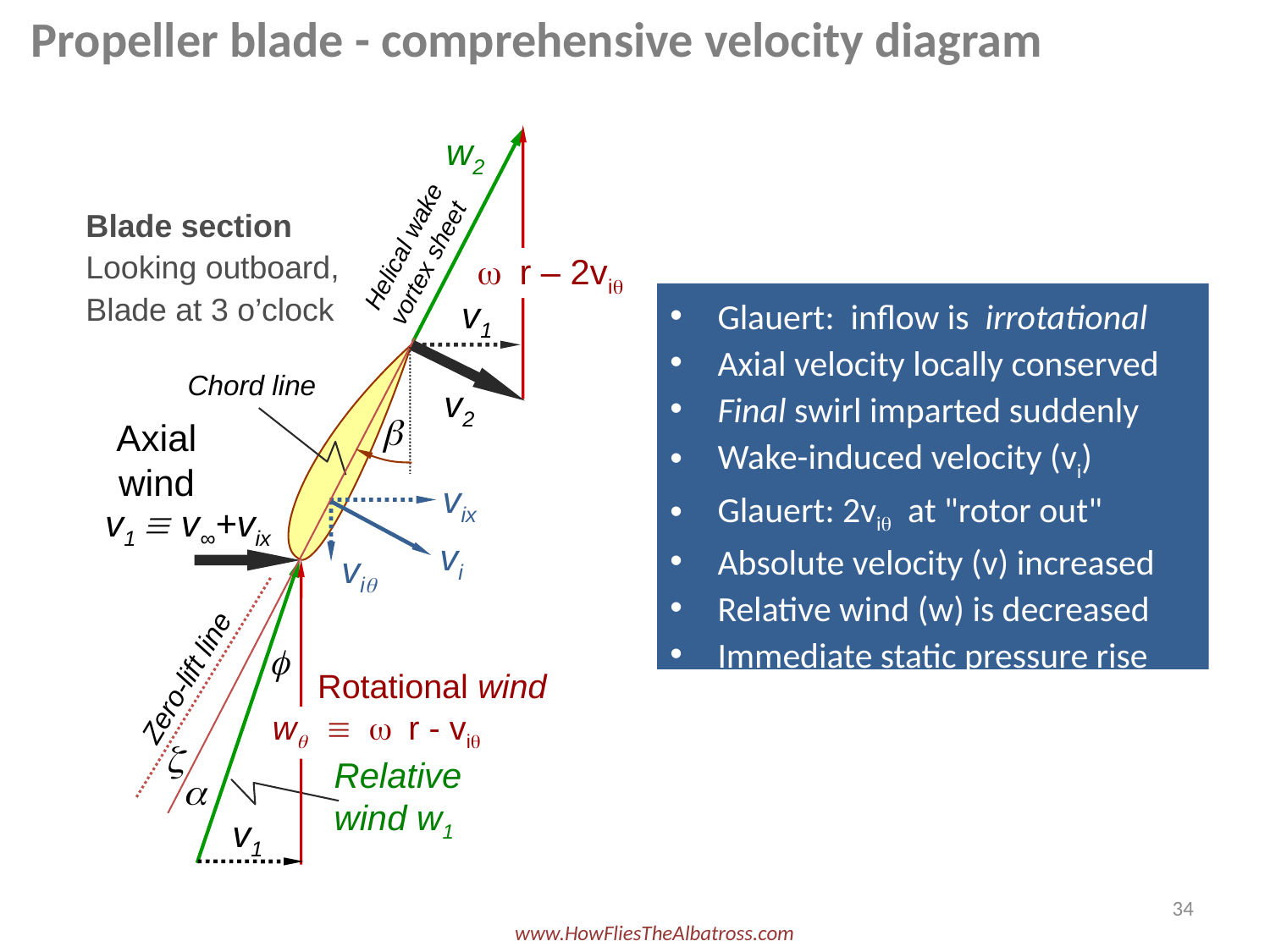

Propeller blade - comprehensive velocity diagram

w2
 ω r – 2viθ
 v1

 v2

 Helical wake
vortex sheet
Blade section
Looking outboard,
Blade at 3 o’clock

β
Glauert:  inflow is  irrotational
Axial velocity locally conserved
Final swirl imparted suddenly
Wake-induced velocity (vi)
Glauert: 2viθ  at "rotor out"
Absolute velocity (v) increased
Relative wind (w) is decreased
Immediate static pressure rise

 Chord line

 Axial
 wind
 v1 ≡ v∞+vix

 φ
 Zero-lift line
Rotational wind
wθ  ≡ ω r - viθ
ζ
Relative
wind w1
 α

 v1

 vix

 vi
 viθ
34